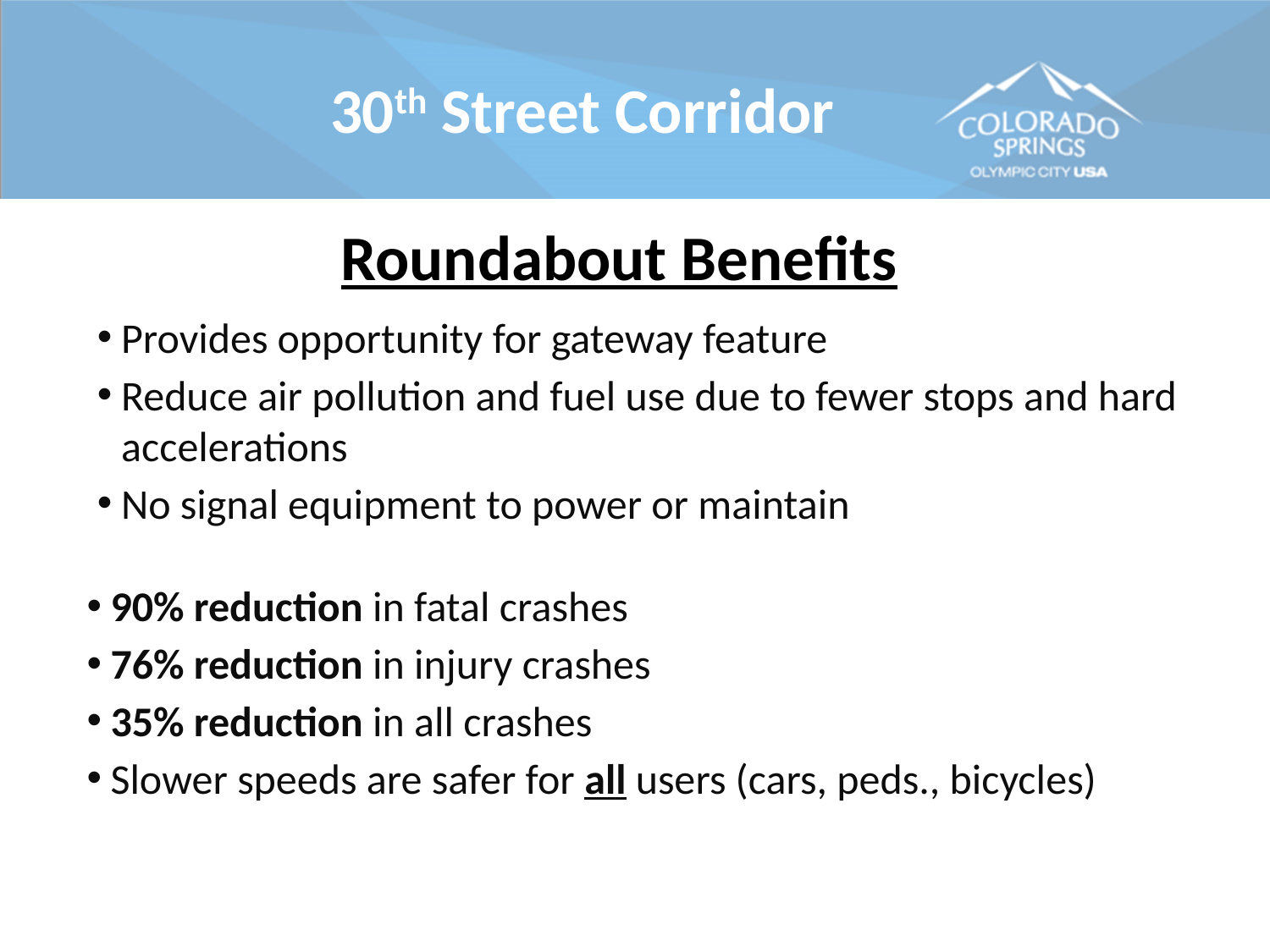

Roundabout Benefits
Provides opportunity for gateway feature
Reduce air pollution and fuel use due to fewer stops and hard accelerations
No signal equipment to power or maintain
90% reduction in fatal crashes
76% reduction in injury crashes
35% reduction in all crashes
Slower speeds are safer for all users (cars, peds., bicycles)